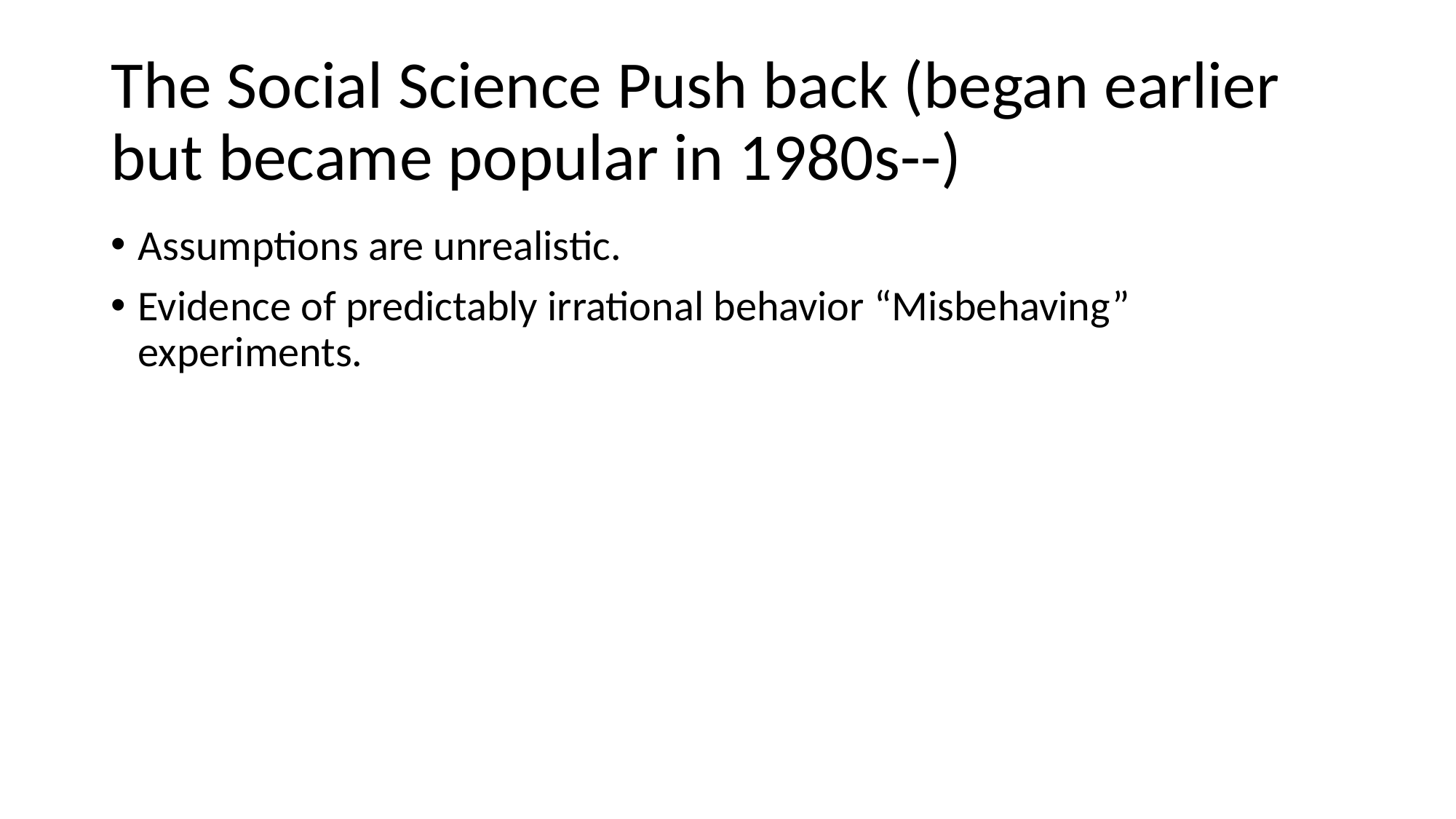

# The Social Science Push back (began earlier but became popular in 1980s--)
Assumptions are unrealistic.
Evidence of predictably irrational behavior “Misbehaving” experiments.